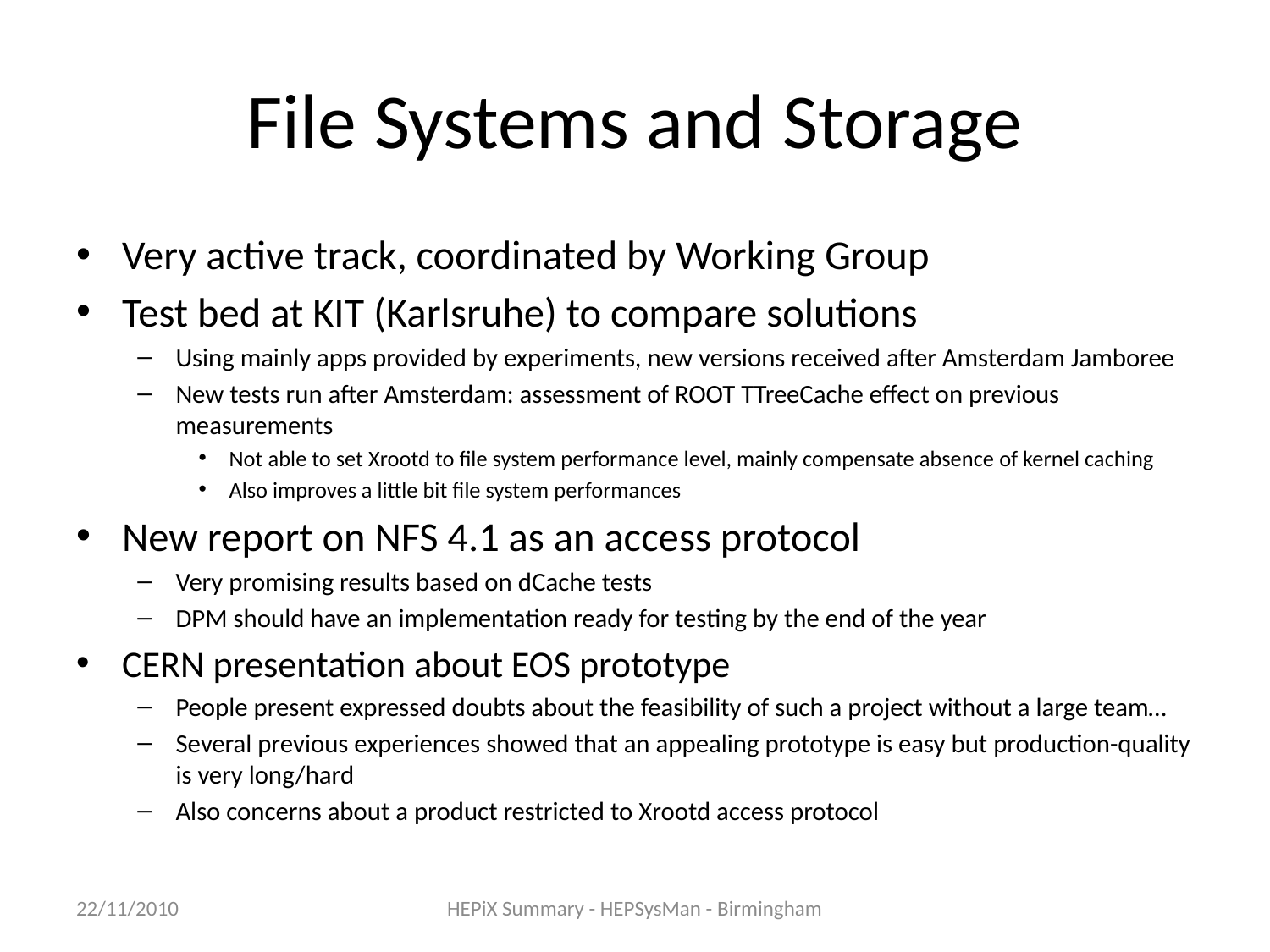

# File Systems and Storage
Very active track, coordinated by Working Group
Test bed at KIT (Karlsruhe) to compare solutions
Using mainly apps provided by experiments, new versions received after Amsterdam Jamboree
New tests run after Amsterdam: assessment of ROOT TTreeCache effect on previous measurements
Not able to set Xrootd to file system performance level, mainly compensate absence of kernel caching
Also improves a little bit file system performances
New report on NFS 4.1 as an access protocol
Very promising results based on dCache tests
DPM should have an implementation ready for testing by the end of the year
CERN presentation about EOS prototype
People present expressed doubts about the feasibility of such a project without a large team…
Several previous experiences showed that an appealing prototype is easy but production-quality is very long/hard
Also concerns about a product restricted to Xrootd access protocol
22/11/2010
HEPiX Summary - HEPSysMan - Birmingham